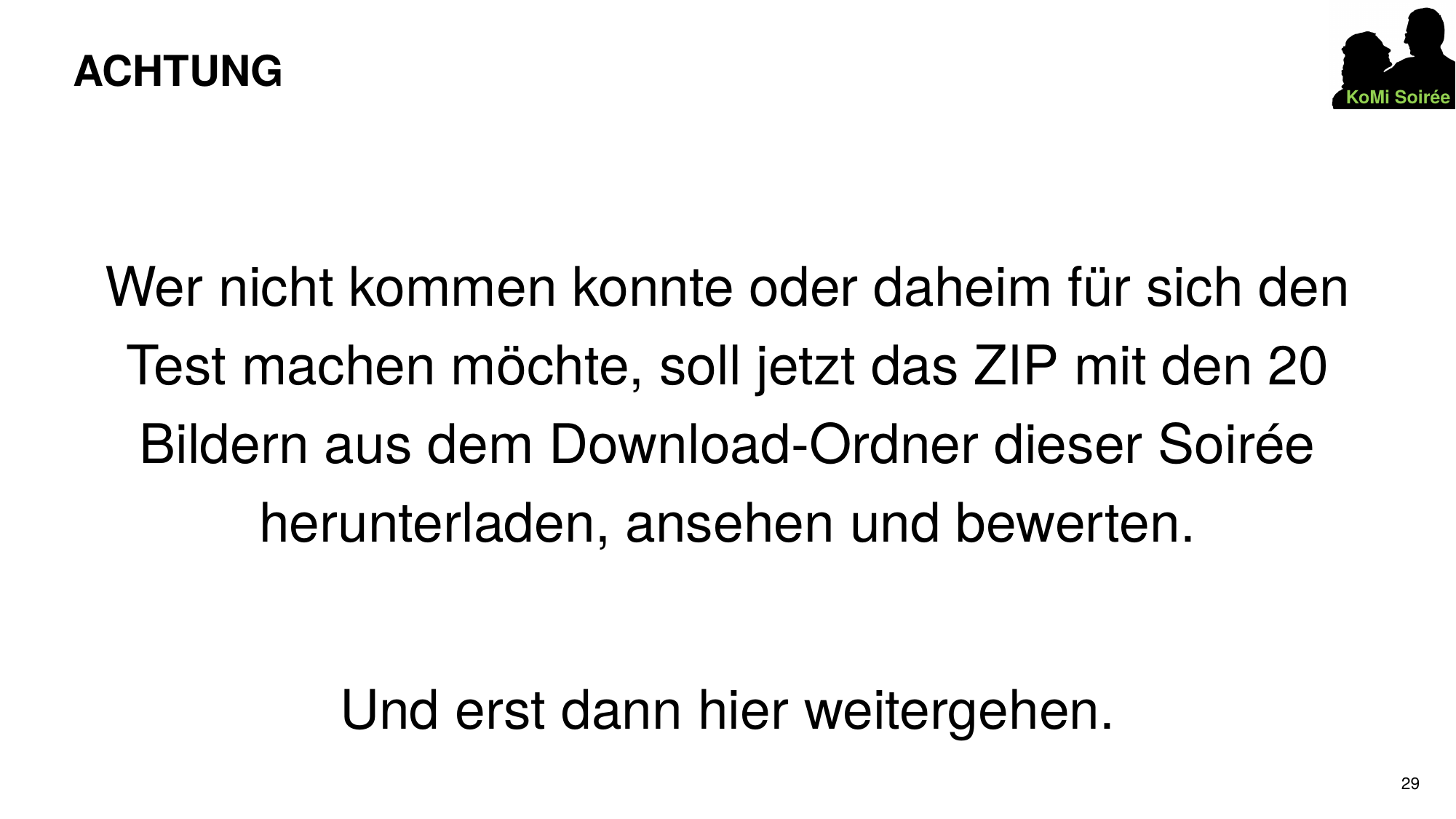

# ACHTUNG

Wer nicht kommen konnte oder daheim für sich den Test machen möchte, soll jetzt das ZIP mit den 20 Bildern aus dem Download-Ordner dieser Soirée herunterladen, ansehen und bewerten.

Und erst dann hier weitergehen.
29